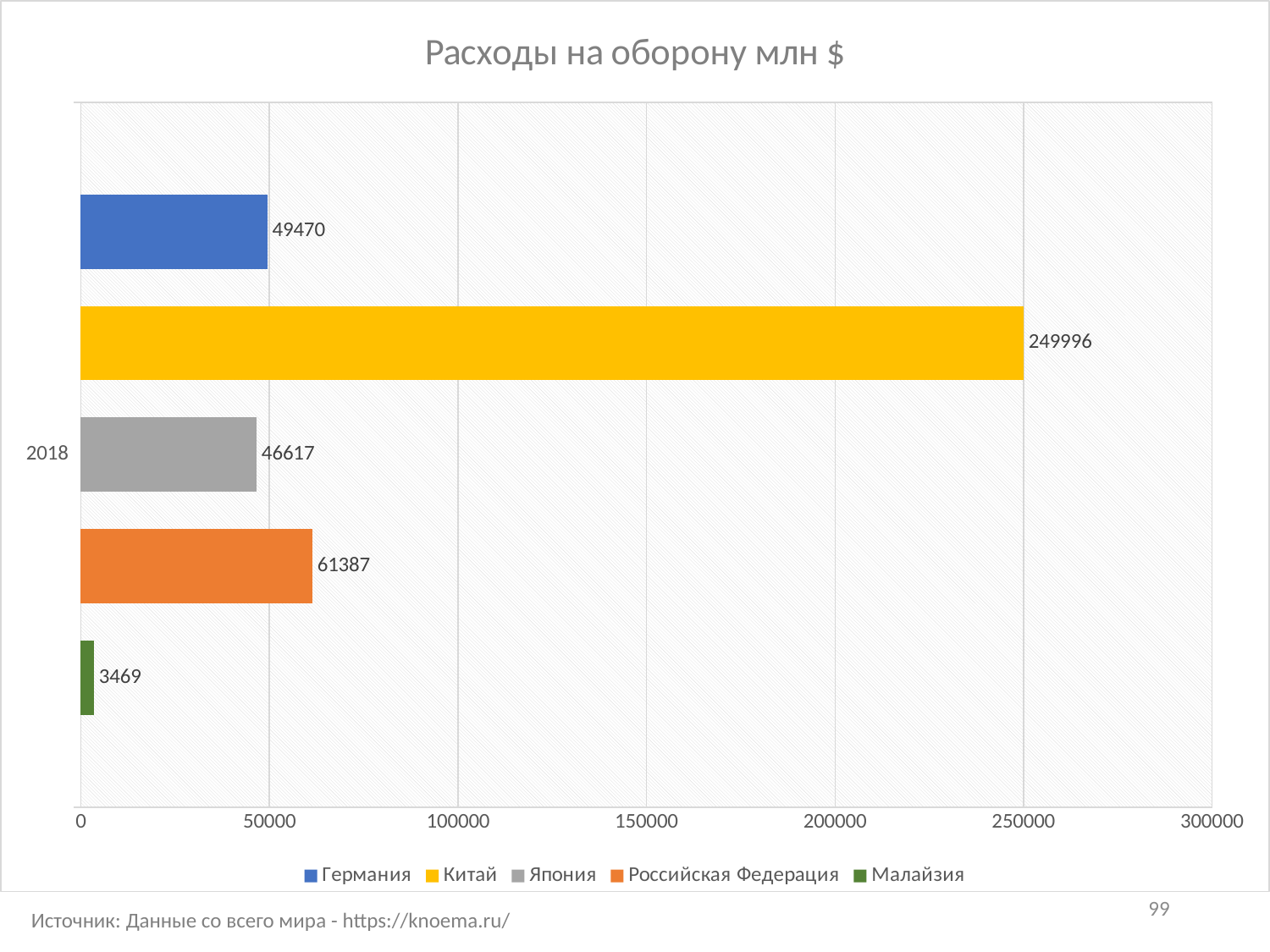

### Chart: Расходы на оборону млн $

| Category | Малайзия | Российская Федерация | Япония | Китай | Германия |
|---|---|---|---|---|---|
| 2018 | 3469.0 | 61387.0 | 46617.0 | 249996.0 | 49470.0 |
99
Источник: Данные со всего мира - https://knoema.ru/